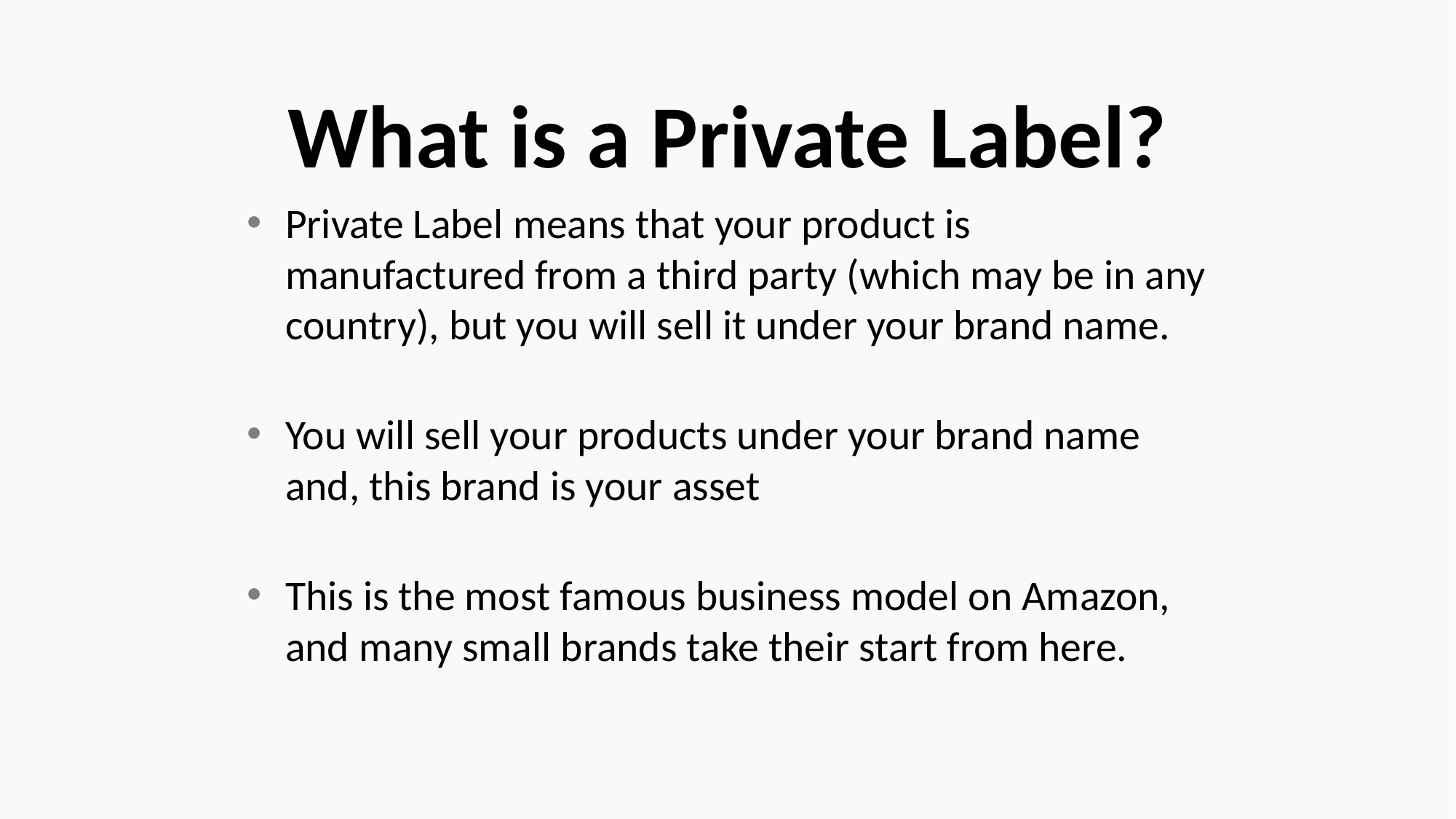

# What is a Private Label?
Private Label means that your product is manufactured from a third party (which may be in any country), but you will sell it under your brand name.

You will sell your products under your brand name and, this brand is your asset

This is the most famous business model on Amazon, and many small brands take their start from here.